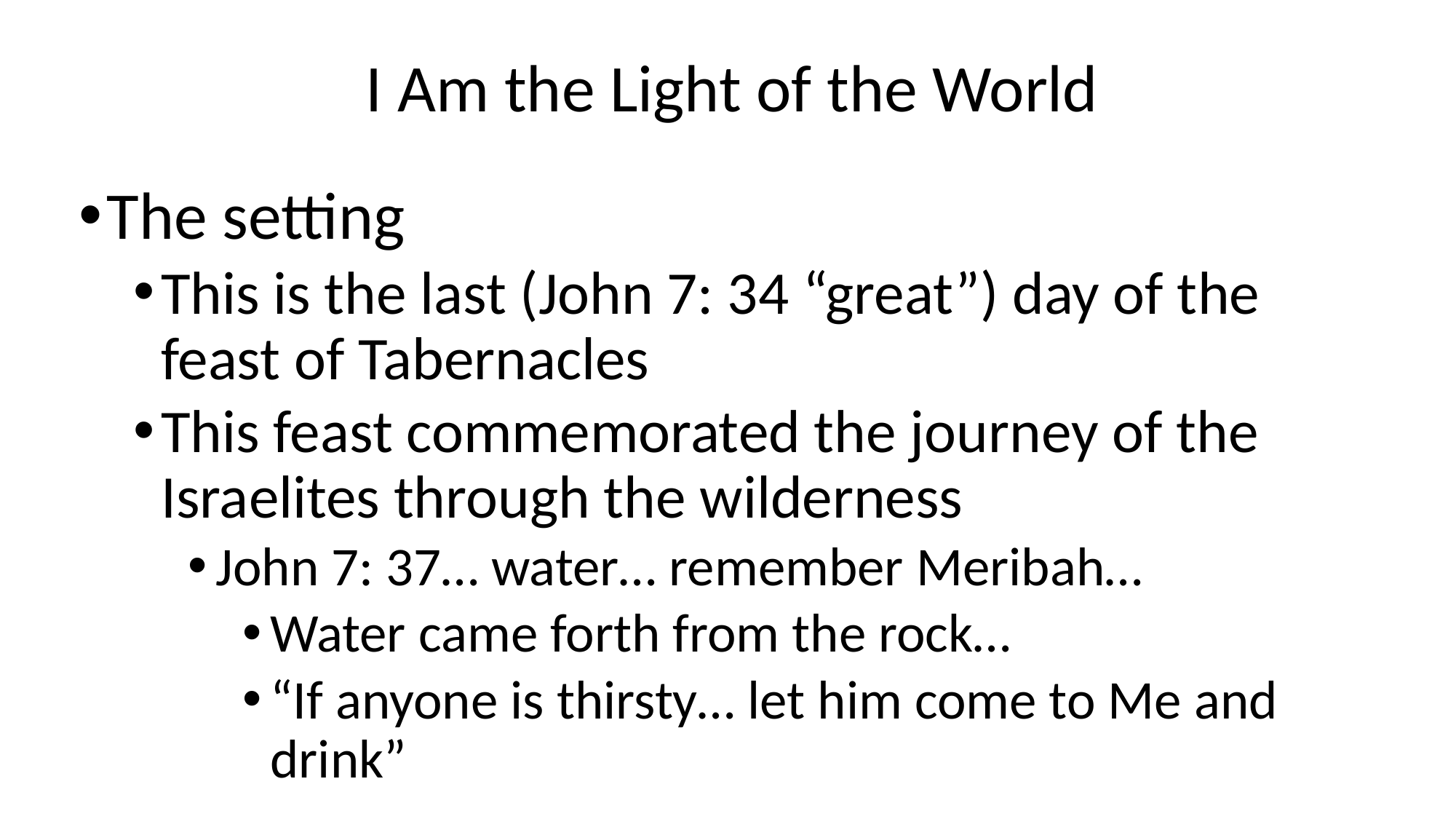

# I Am the Light of the World
The setting
This is the last (John 7: 34 “great”) day of the feast of Tabernacles
This feast commemorated the journey of the Israelites through the wilderness
John 7: 37… water… remember Meribah…
Water came forth from the rock…
“If anyone is thirsty… let him come to Me and drink”